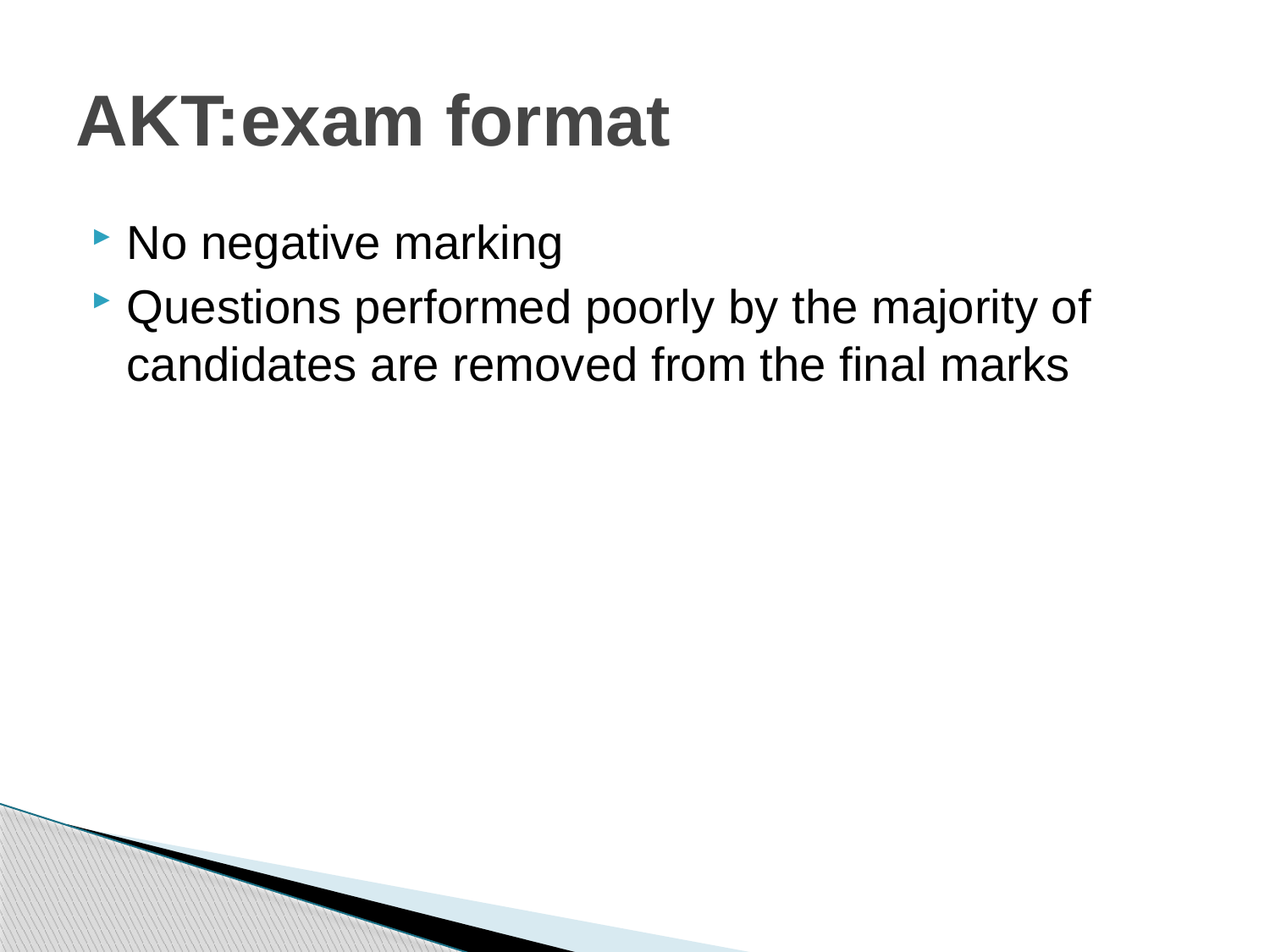

# AKT:exam format
No negative marking
Questions performed poorly by the majority of candidates are removed from the final marks